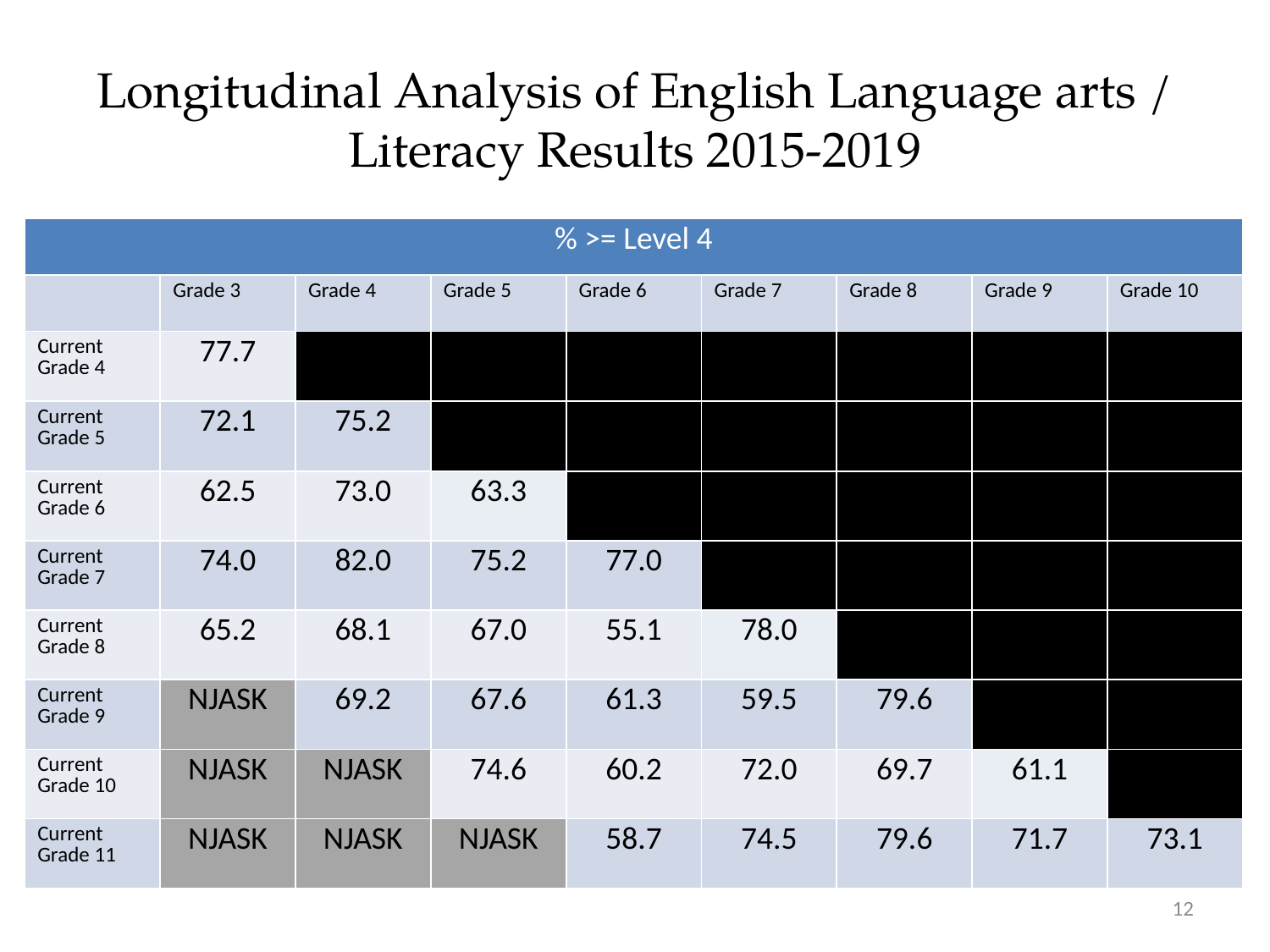

# Longitudinal Analysis of English Language arts / Literacy Results 2015-2019
| % >= Level 4 |  |  |  |  |  |  |  |  |
| --- | --- | --- | --- | --- | --- | --- | --- | --- |
|  | Grade 3 | Grade 4 | Grade 5 | Grade 6 | Grade 7 | Grade 8 | Grade 9 | Grade 10 |
| Current Grade 4 | 77.7 |  |  |  |  |  |  |  |
| Current Grade 5 | 72.1 | 75.2 |  |  |  |  |  |  |
| Current Grade 6 | 62.5 | 73.0 | 63.3 |  |  |  |  |  |
| Current Grade 7 | 74.0 | 82.0 | 75.2 | 77.0 |  |  |  |  |
| Current Grade 8 | 65.2 | 68.1 | 67.0 | 55.1 | 78.0 |  |  |  |
| Current Grade 9 | NJASK | 69.2 | 67.6 | 61.3 | 59.5 | 79.6 |  |  |
| Current Grade 10 | NJASK | NJASK | 74.6 | 60.2 | 72.0 | 69.7 | 61.1 |  |
| Current Grade 11 | NJASK | NJASK | NJASK | 58.7 | 74.5 | 79.6 | 71.7 | 73.1 |
12